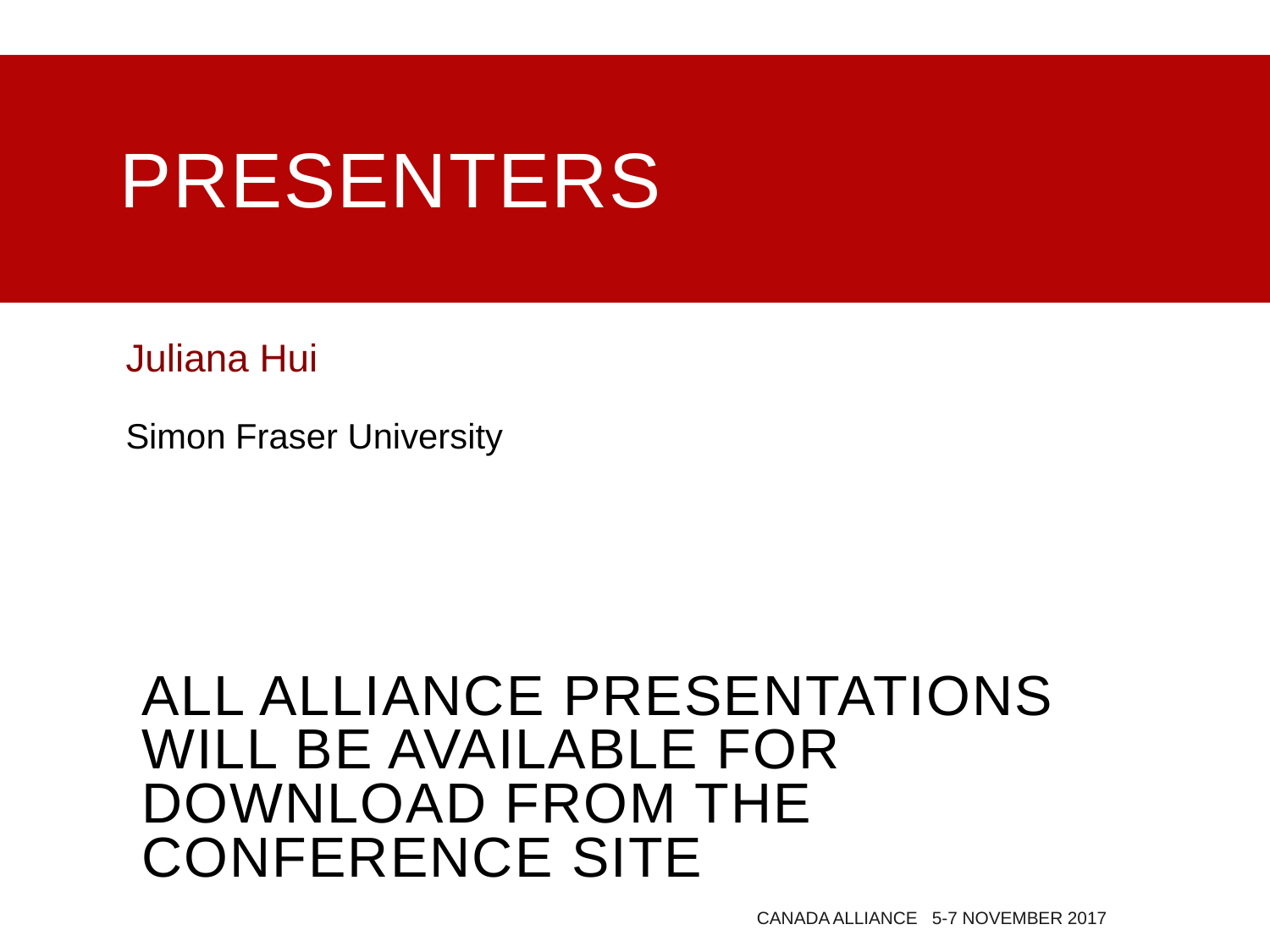

# presenters
Juliana Hui

Simon Fraser University

all Alliance presentations will be available for download from the Conference Site
Canada Alliance   5-7 November 2017